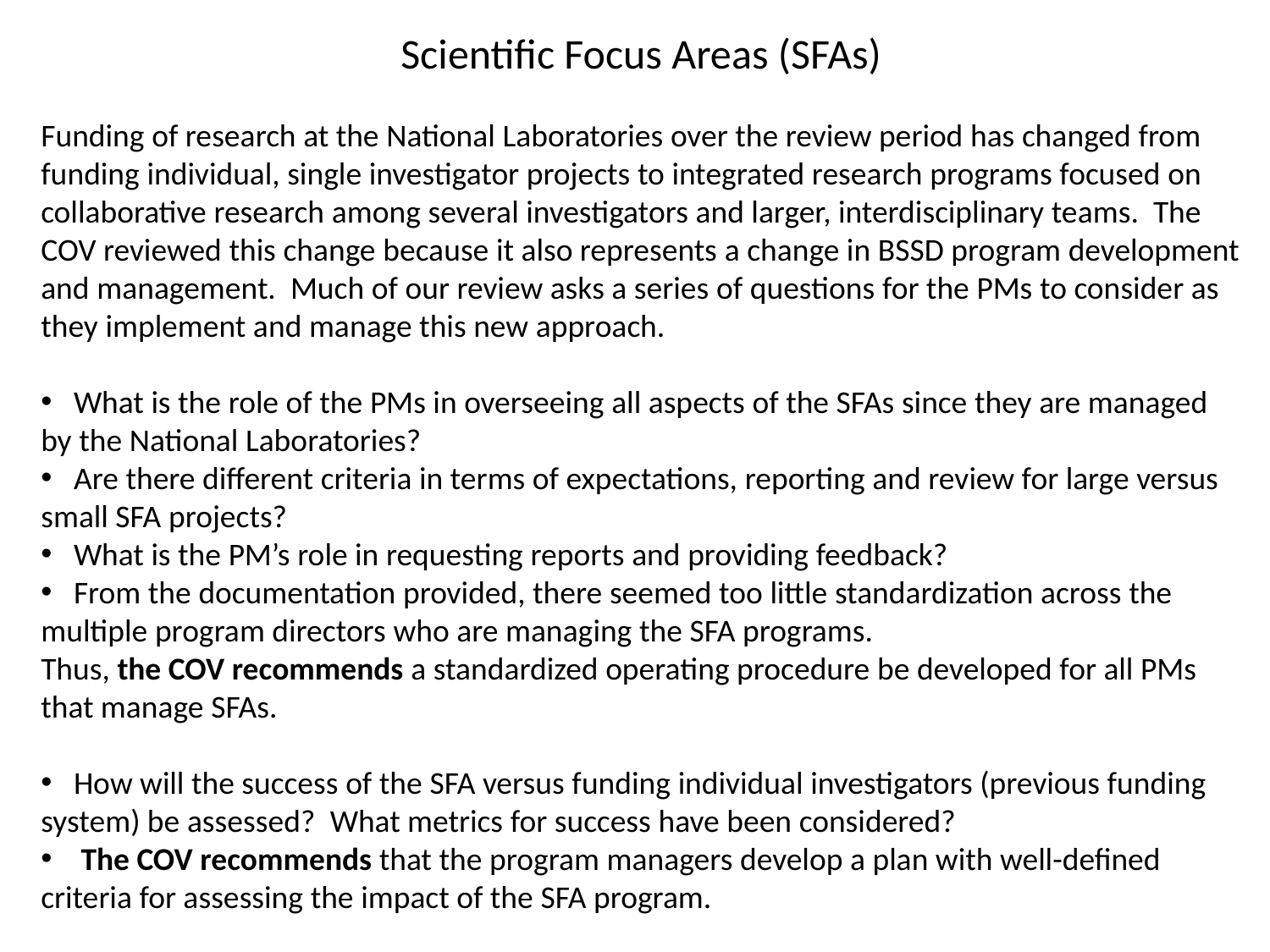

Scientific Focus Areas (SFAs)

Funding of research at the National Laboratories over the review period has changed from funding individual, single investigator projects to integrated research programs focused on collaborative research among several investigators and larger, interdisciplinary teams.  The COV reviewed this change because it also represents a change in BSSD program development and management.  Much of our review asks a series of questions for the PMs to consider as they implement and manage this new approach.

   What is the role of the PMs in overseeing all aspects of the SFAs since they are managed by the National Laboratories?
   Are there different criteria in terms of expectations, reporting and review for large versus small SFA projects?
   What is the PM’s role in requesting reports and providing feedback?
   From the documentation provided, there seemed too little standardization across the multiple program directors who are managing the SFA programs.
Thus, the COV recommends a standardized operating procedure be developed for all PMs that manage SFAs.

   How will the success of the SFA versus funding individual investigators (previous funding system) be assessed?  What metrics for success have been considered?
    The COV recommends that the program managers develop a plan with well-defined criteria for assessing the impact of the SFA program.